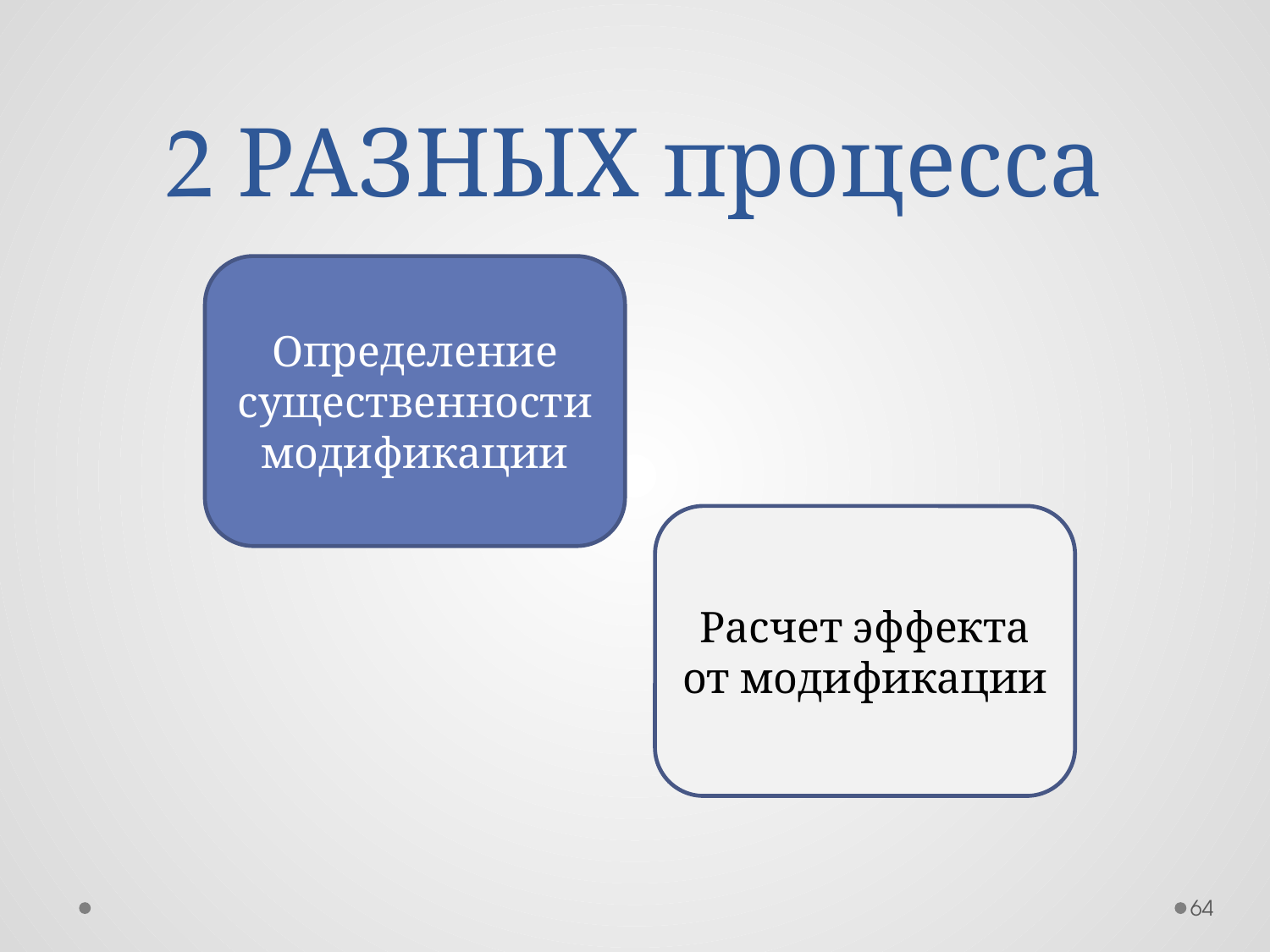

# 2 РАЗНЫХ процесса
Определение существенности модификации
Расчет эффекта от модификации
64